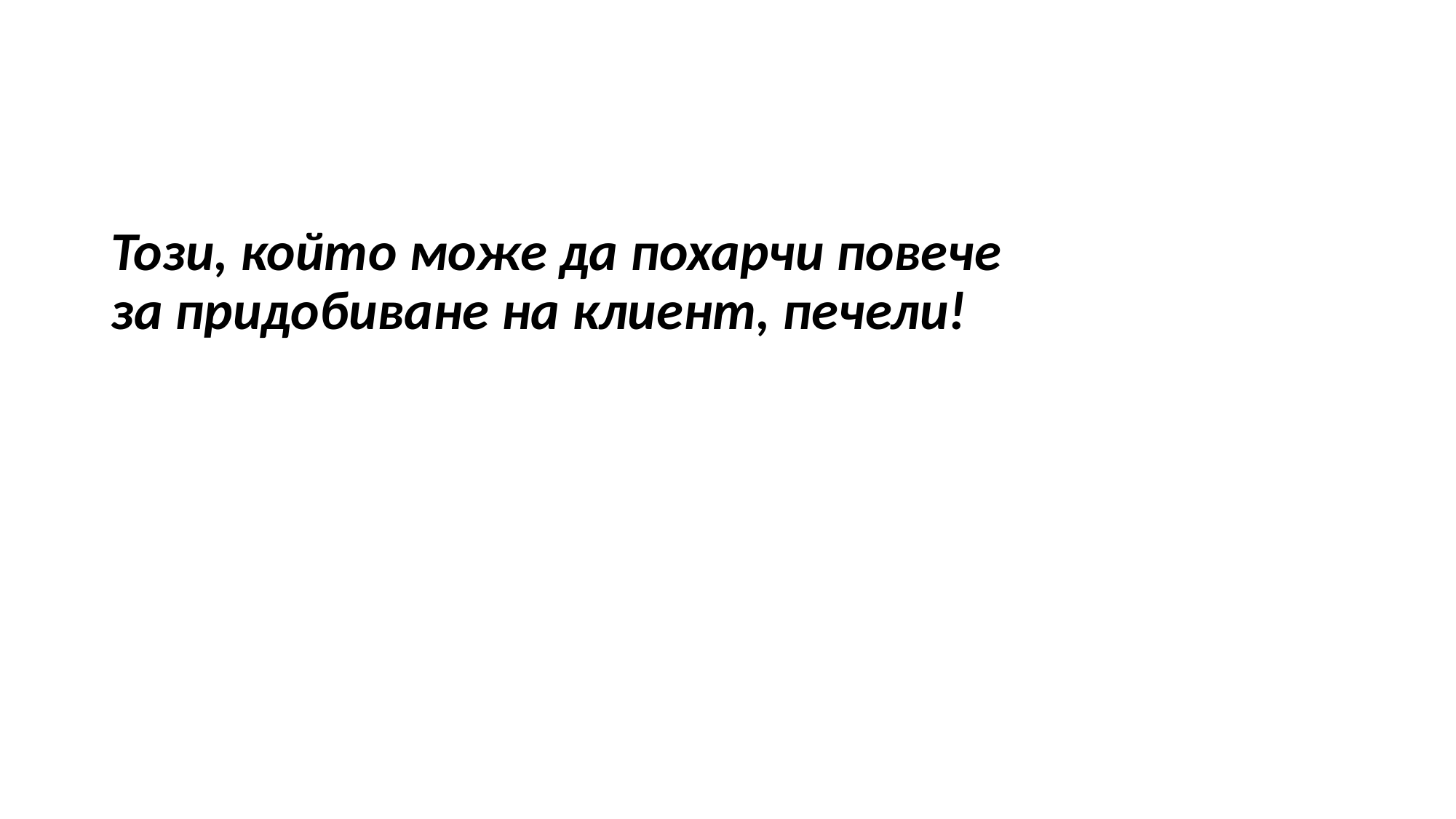

Този, който може да похарчи повече
за придобиване на клиент, печели!